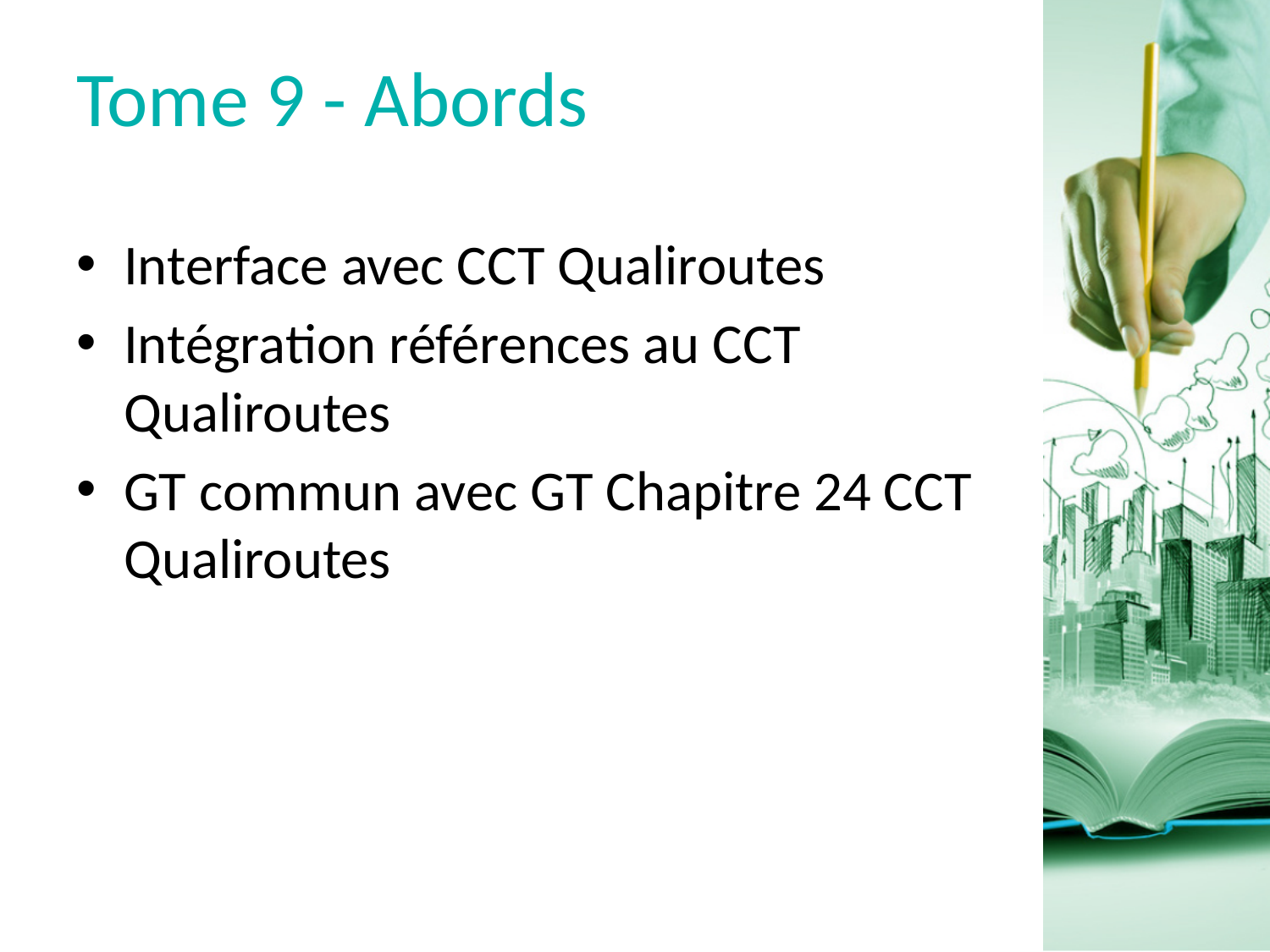

# Tome 9 - Abords
Interface avec CCT Qualiroutes
Intégration références au CCT Qualiroutes
GT commun avec GT Chapitre 24 CCT Qualiroutes